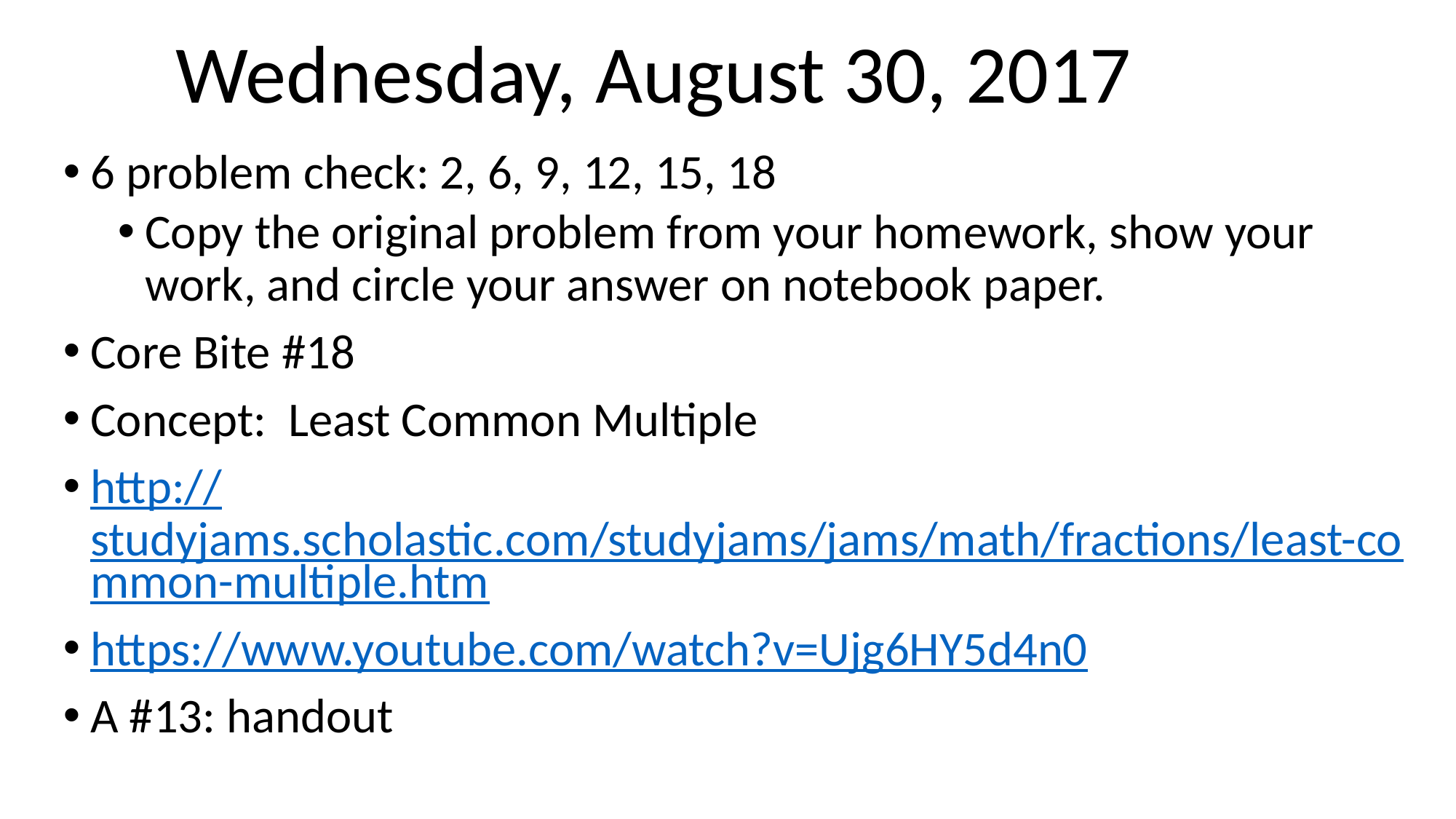

# Wednesday, August 30, 2017
6 problem check: 2, 6, 9, 12, 15, 18
Copy the original problem from your homework, show your work, and circle your answer on notebook paper.
Core Bite #18
Concept:  Least Common Multiple
http://studyjams.scholastic.com/studyjams/jams/math/fractions/least-common-multiple.htm
https://www.youtube.com/watch?v=Ujg6HY5d4n0
A #13: handout